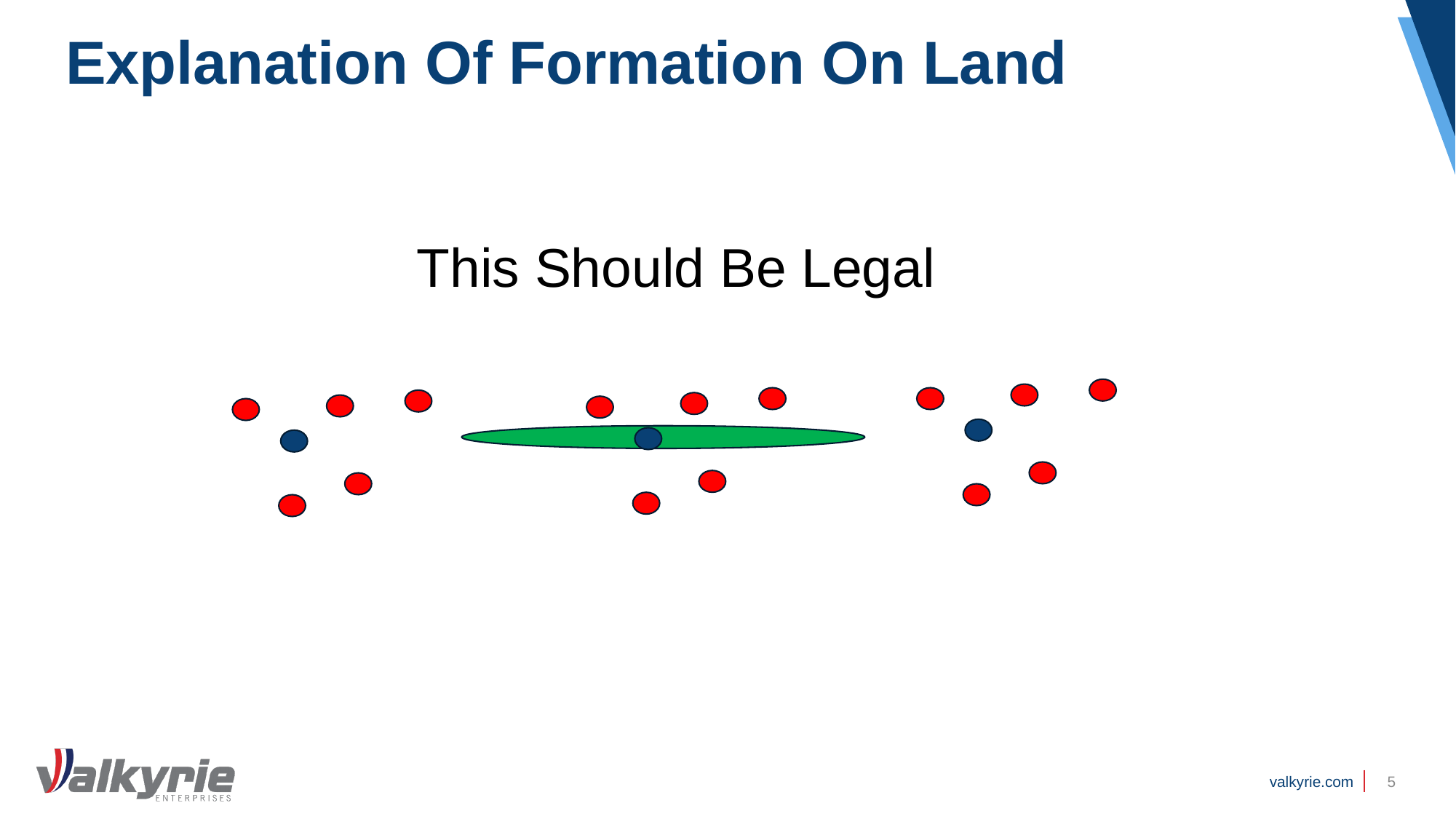

# Explanation Of Formation On Land
This Should Be Legal

5